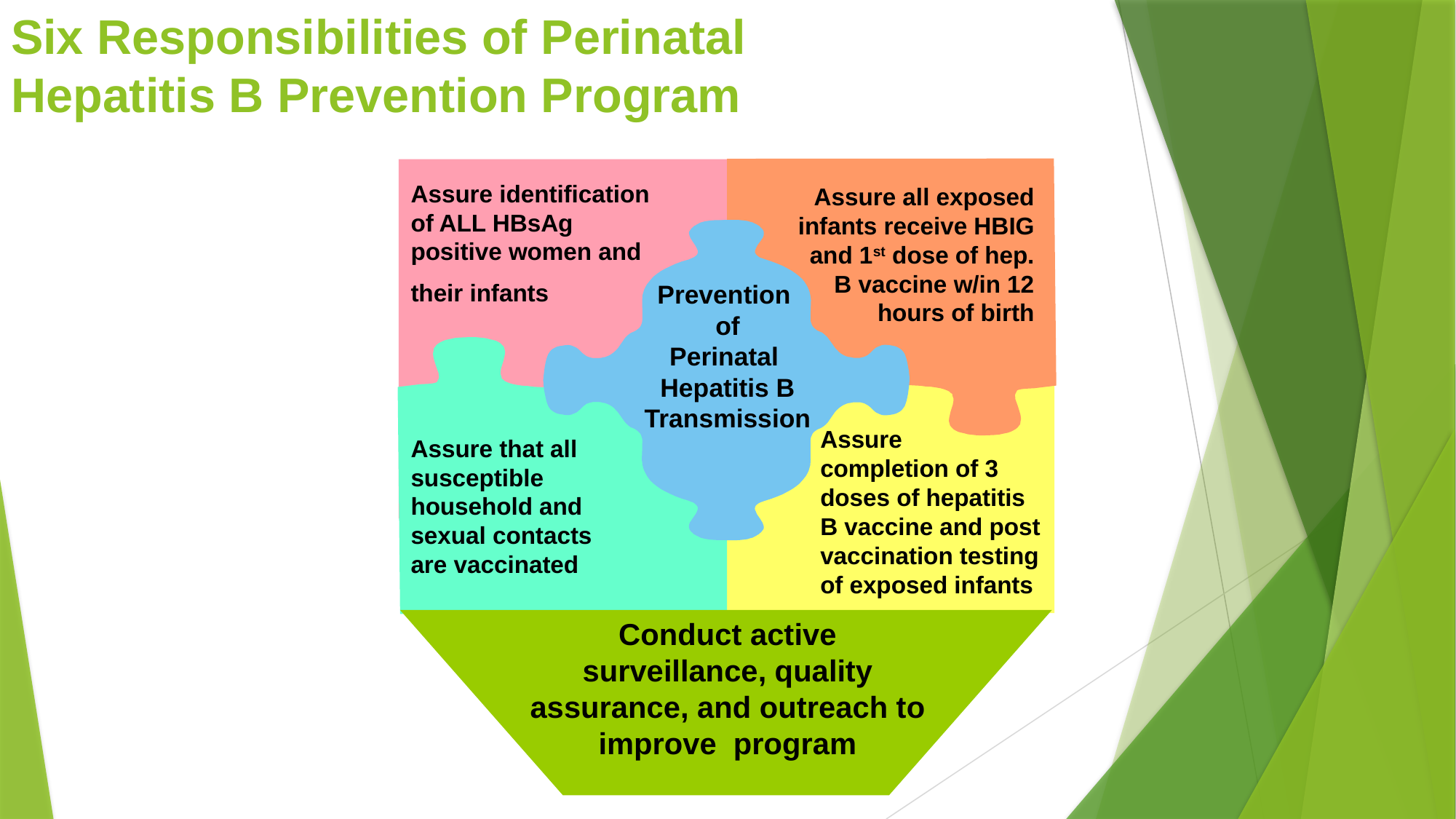

Six Responsibilities of Perinatal
Hepatitis B Prevention Program

Assure identification of ALL HBsAg positive women and their infants
Assure all exposed infants receive HBIG and 1st dose of hep. B vaccine w/in 12 hours of birth

Prevention
of
Perinatal
Hepatitis B
Transmission

Assure
completion of 3 doses of hepatitis B vaccine and post vaccination testing of exposed infants

Assure that all susceptible household and sexual contacts are vaccinated
Conduct active surveillance, quality assurance, and outreach to improve  program